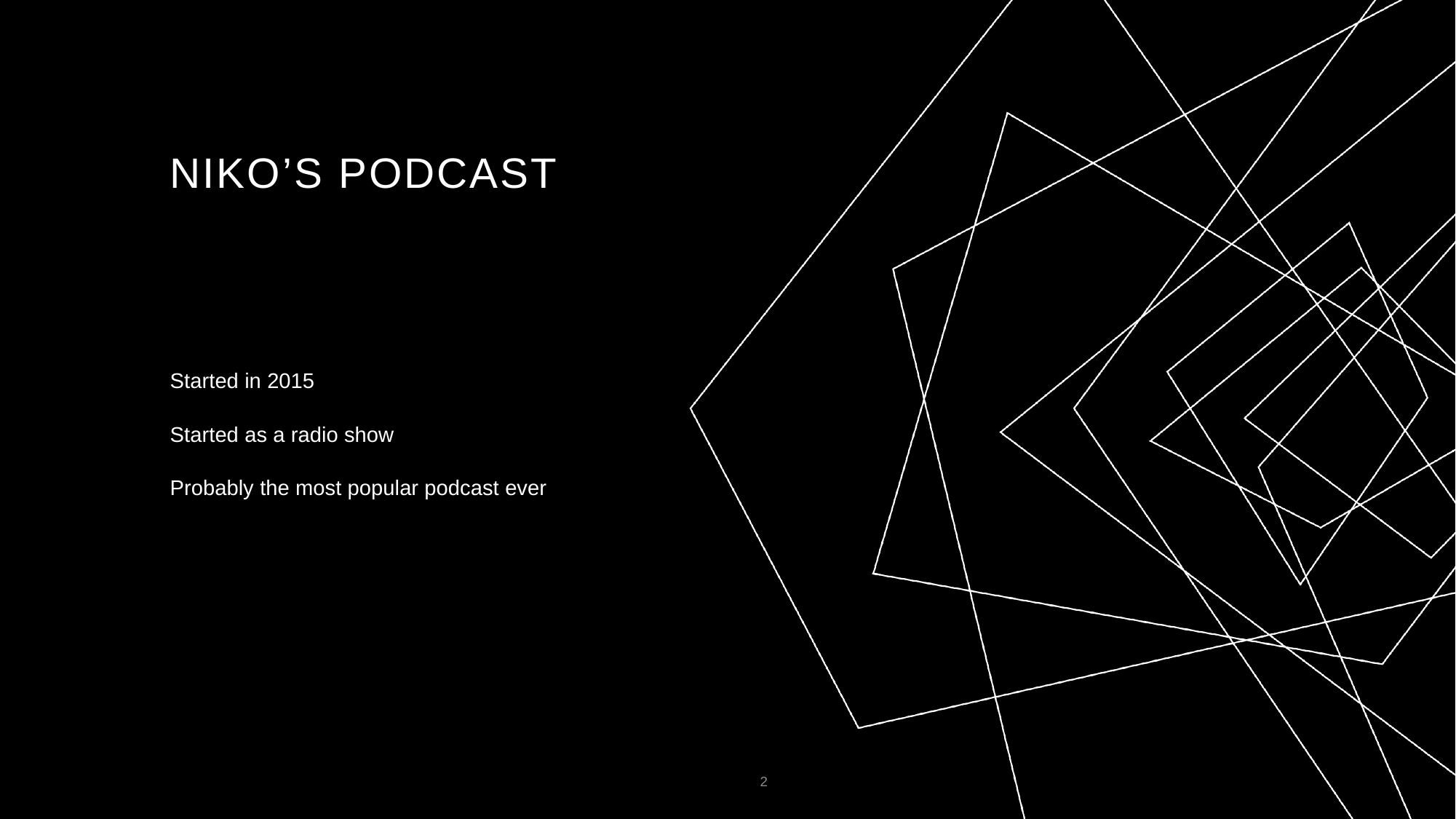

# Niko’s Podcast
Started in 2015
Started as a radio show
Probably the most popular podcast ever
2